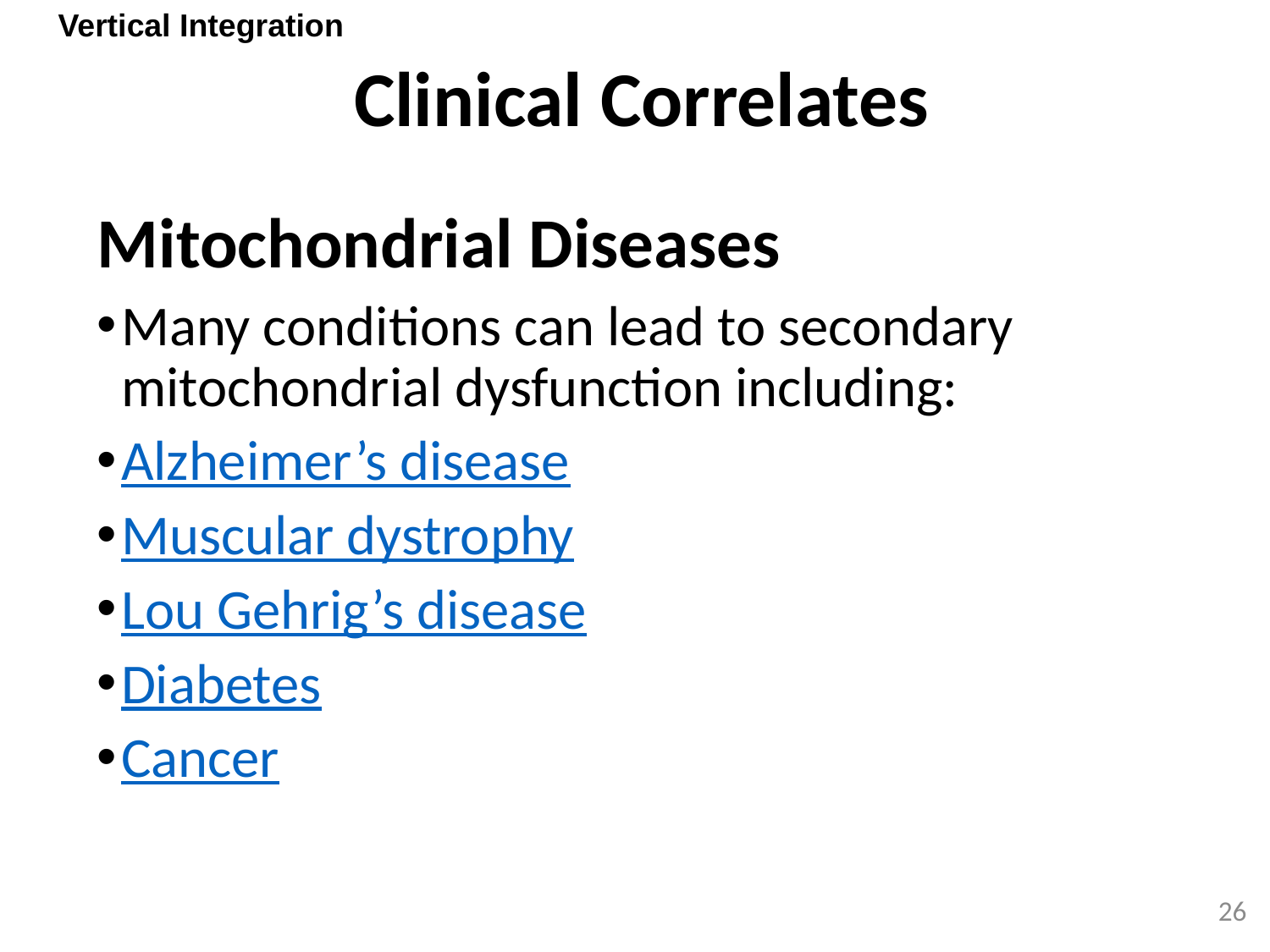

Vertical Integration
# Clinical Correlates
Mitochondrial Diseases
Many conditions can lead to secondary mitochondrial dysfunction including:
Alzheimer’s disease
Muscular dystrophy
Lou Gehrig’s disease
Diabetes
Cancer

26